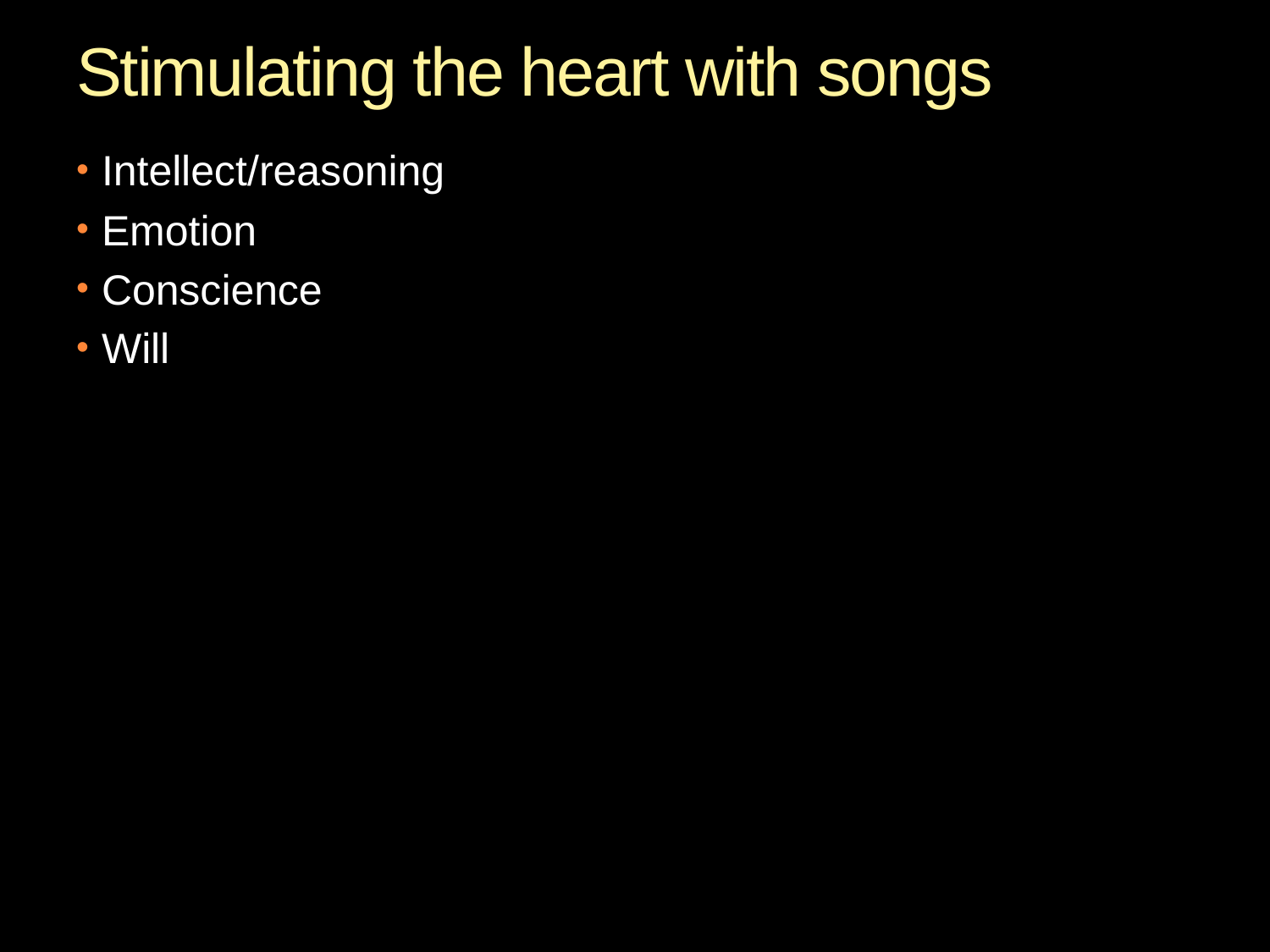

# Stimulating the heart with songs
Intellect/reasoning
Emotion
Conscience
Will